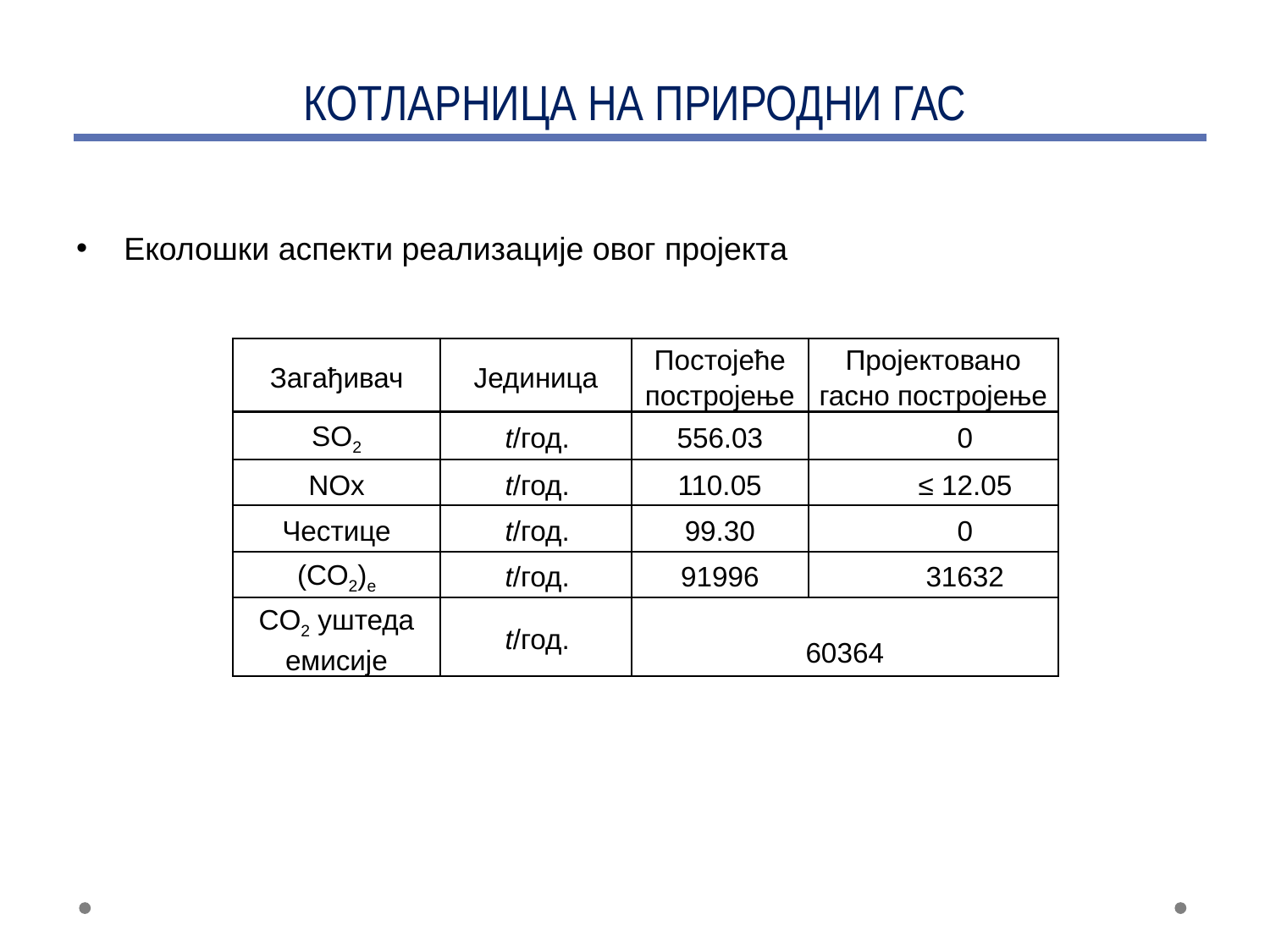

# КОТЛАРНИЦА НА ПРИРОДНИ ГАС
Еколошки аспекти реализације овог пројекта

| Загађивач | Јединица | Постојеће постројење | Пројектовано гасно постројење |
| --- | --- | --- | --- |
| SO2 | t/год. | 556.03 | 0 |
| NOx | t/год. | 110.05 | ≤ 12.05 |
| Честице | t/год. | 99.30 | 0 |
| (CO2)e | t/год. | 91996 | 31632 |
| CO2 уштеда емисије | t/год. | 60364 |  |